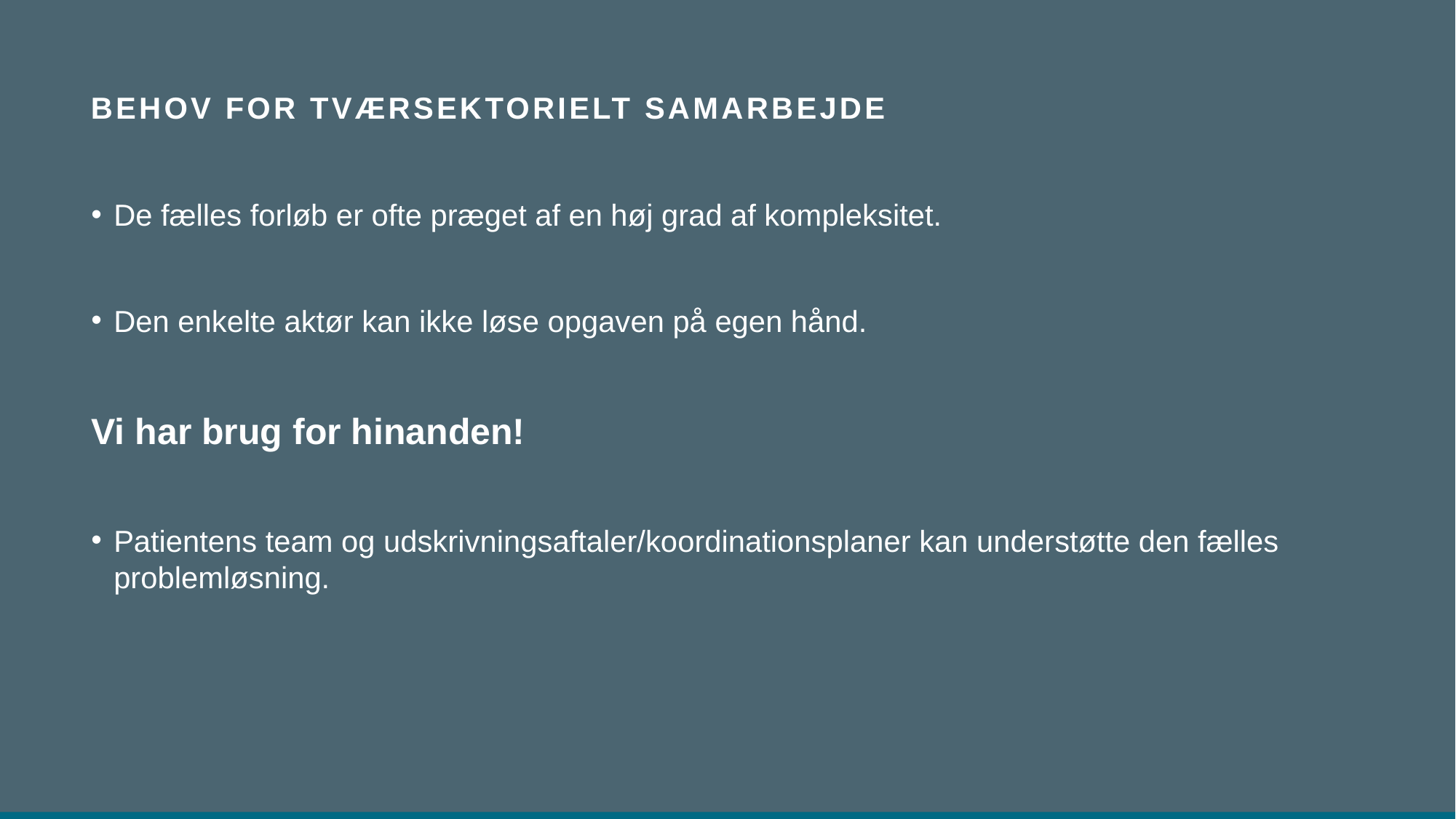

# Behov for tværsektorielt samarbejde
De fælles forløb er ofte præget af en høj grad af kompleksitet.

Den enkelte aktør kan ikke løse opgaven på egen hånd.

Vi har brug for hinanden!

Patientens team og udskrivningsaftaler/koordinationsplaner kan understøtte den fælles problemløsning.